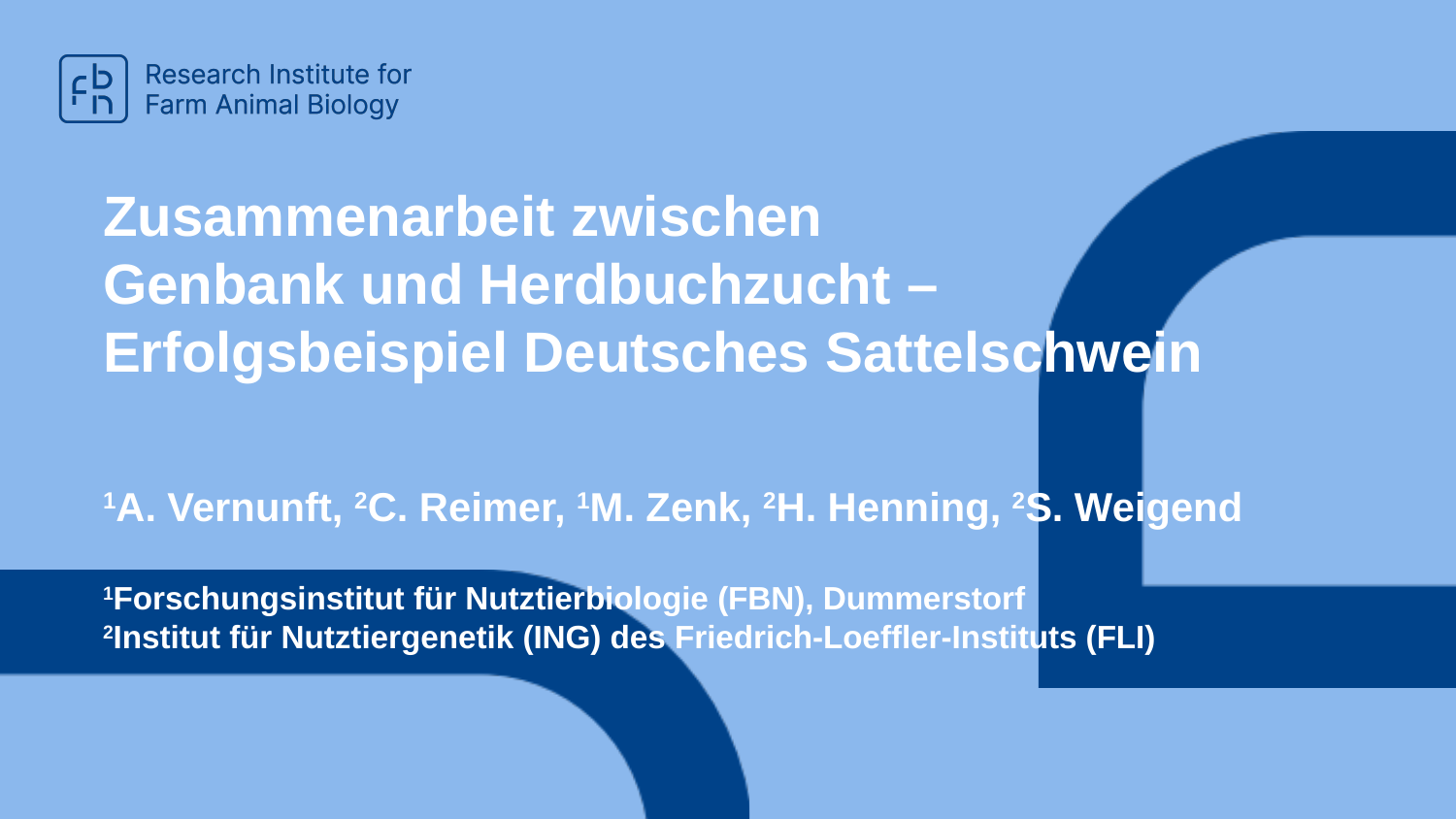

# Zusammenarbeit zwischen Genbank und Herdbuchzucht – Erfolgsbeispiel Deutsches Sattelschwein 1A. Vernunft, 2C. Reimer, 1M. Zenk, 2H. Henning, 2S. Weigend 1Forschungsinstitut für Nutztierbiologie (FBN), Dummerstorf 2Institut für Nutztiergenetik (ING) des Friedrich-Loeffler-Instituts (FLI)